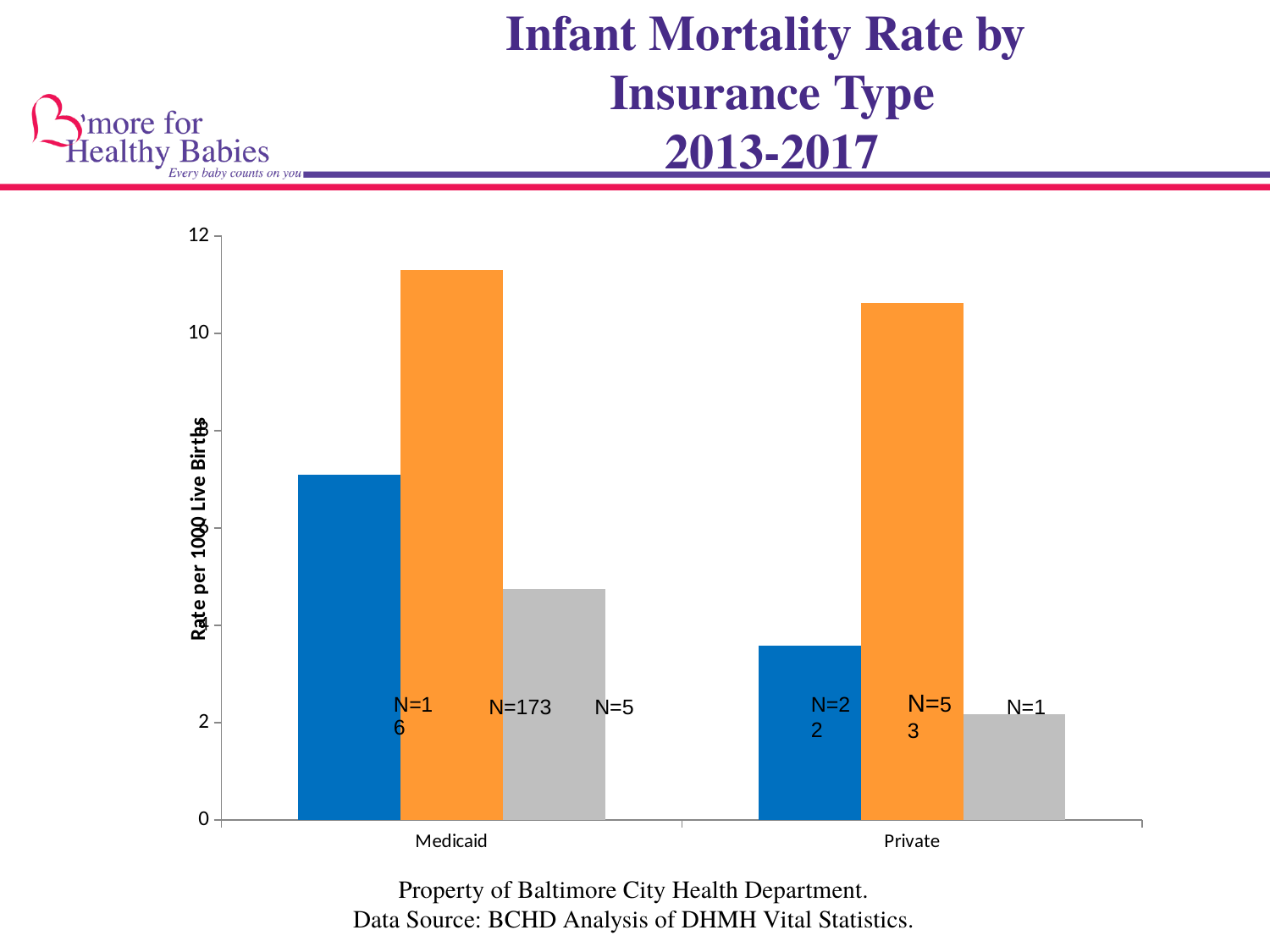

# Infant Mortality Rate by Insurance Type 2013-2017

### Chart

| Category | NH White | NH Black | Hispanic/Latina |
|---|---|---|---|
| Medicaid | 7.089056269384138 | 11.311625474042108 | 4.748338081671415 |
| Private | 3.578981617048967 | 10.629763337344563 | 2.1786492374727673 |
N=53
N=22
N=173
N=5
N=1
Property of Baltimore City Health Department.
Data Source: BCHD Analysis of DHMH Vital Statistics.